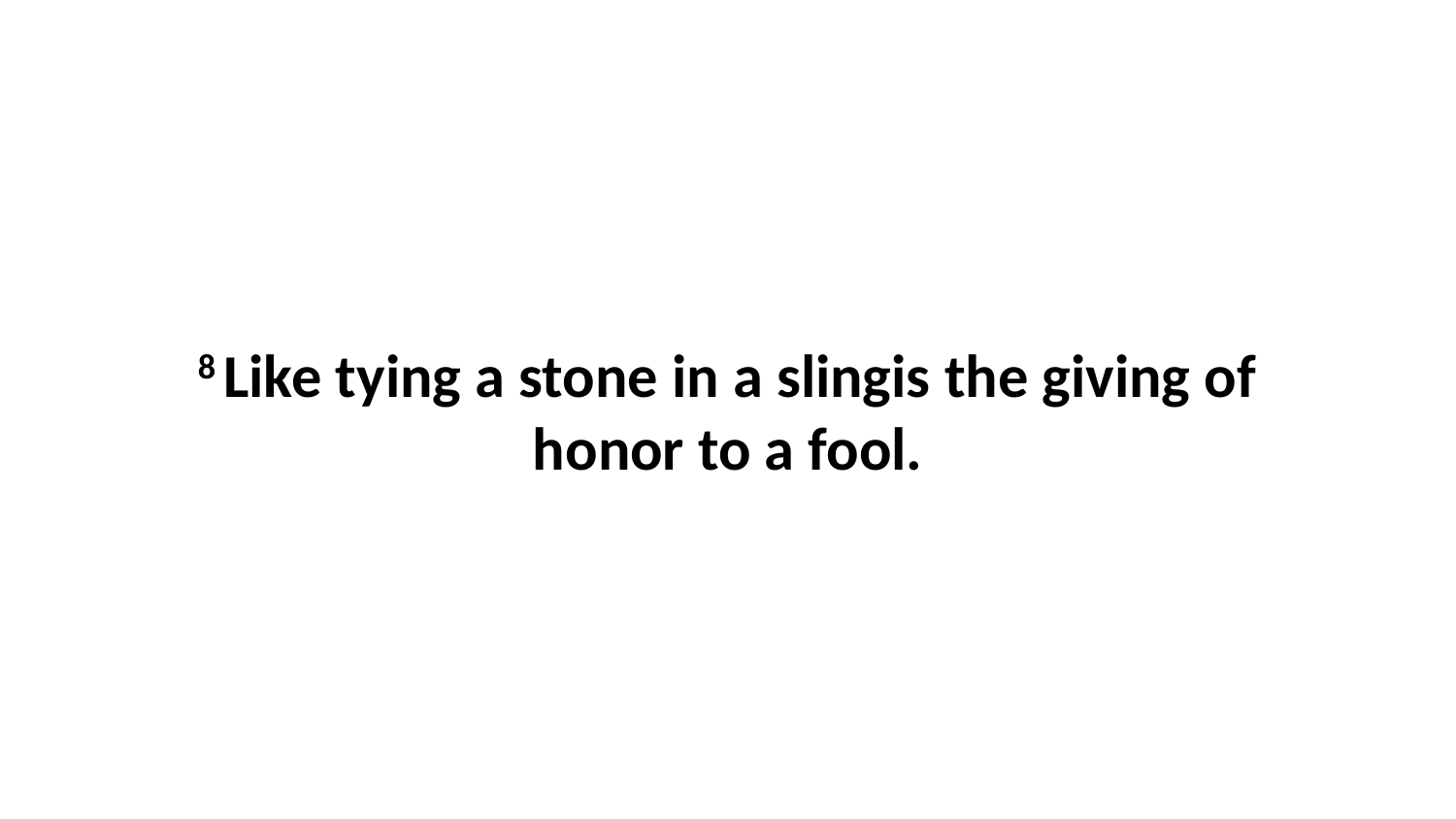

8 Like tying a stone in a slingis the giving of honor to a fool.